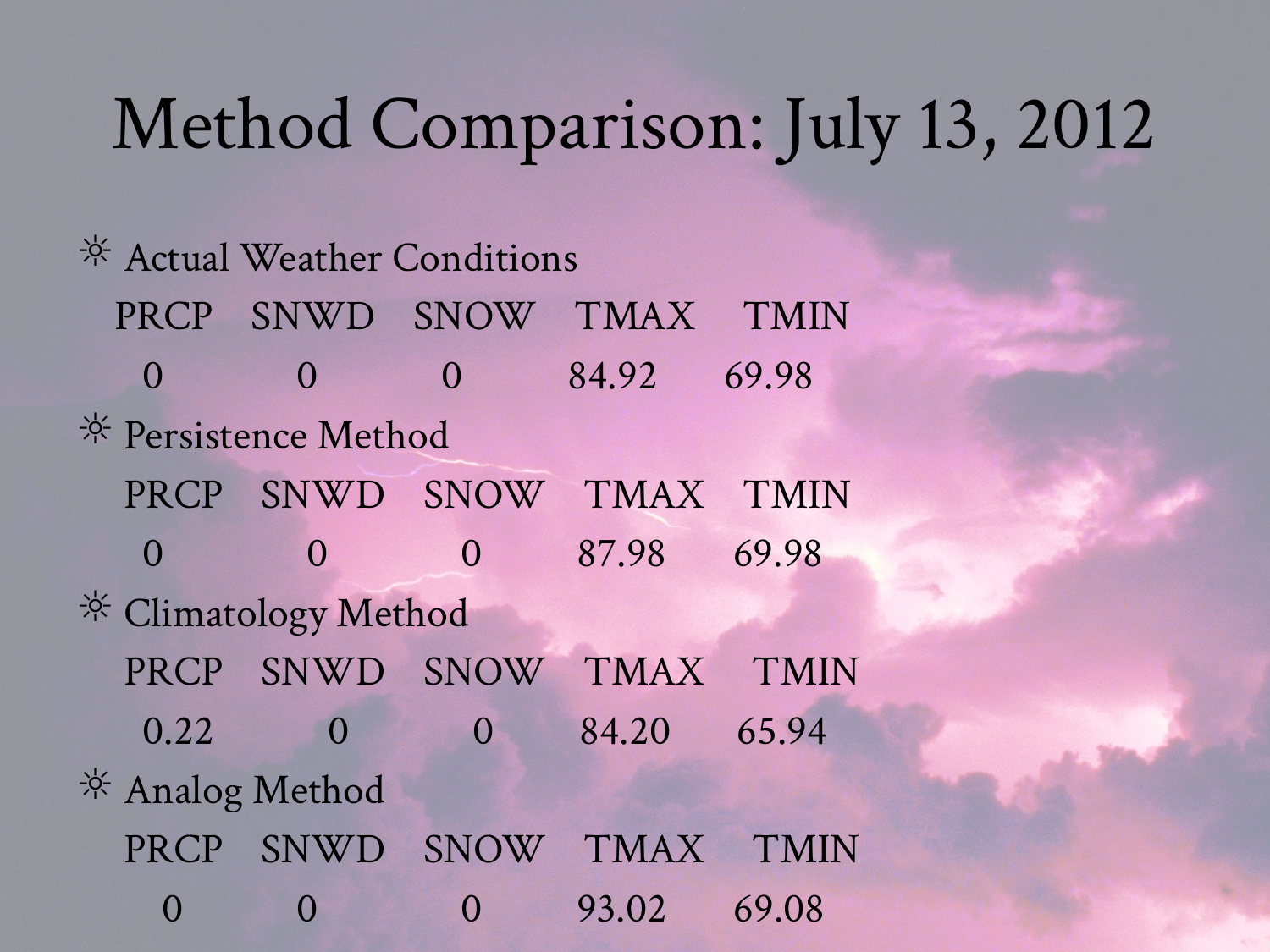

# Method Comparison: July 13, 2012
Actual Weather Conditions
    PRCP    SNWD    SNOW    TMAX     TMIN
       0              0             0           84.92       69.98
Persistence Method
     PRCP    SNWD    SNOW    TMAX    TMIN
       0               0              0          87.98       69.98
Climatology Method
     PRCP    SNWD    SNOW    TMAX     TMIN
       0.22            0             0         84.20       65.94
Analog Method
     PRCP    SNWD    SNOW    TMAX     TMIN
         0            0               0          93.02       69.08